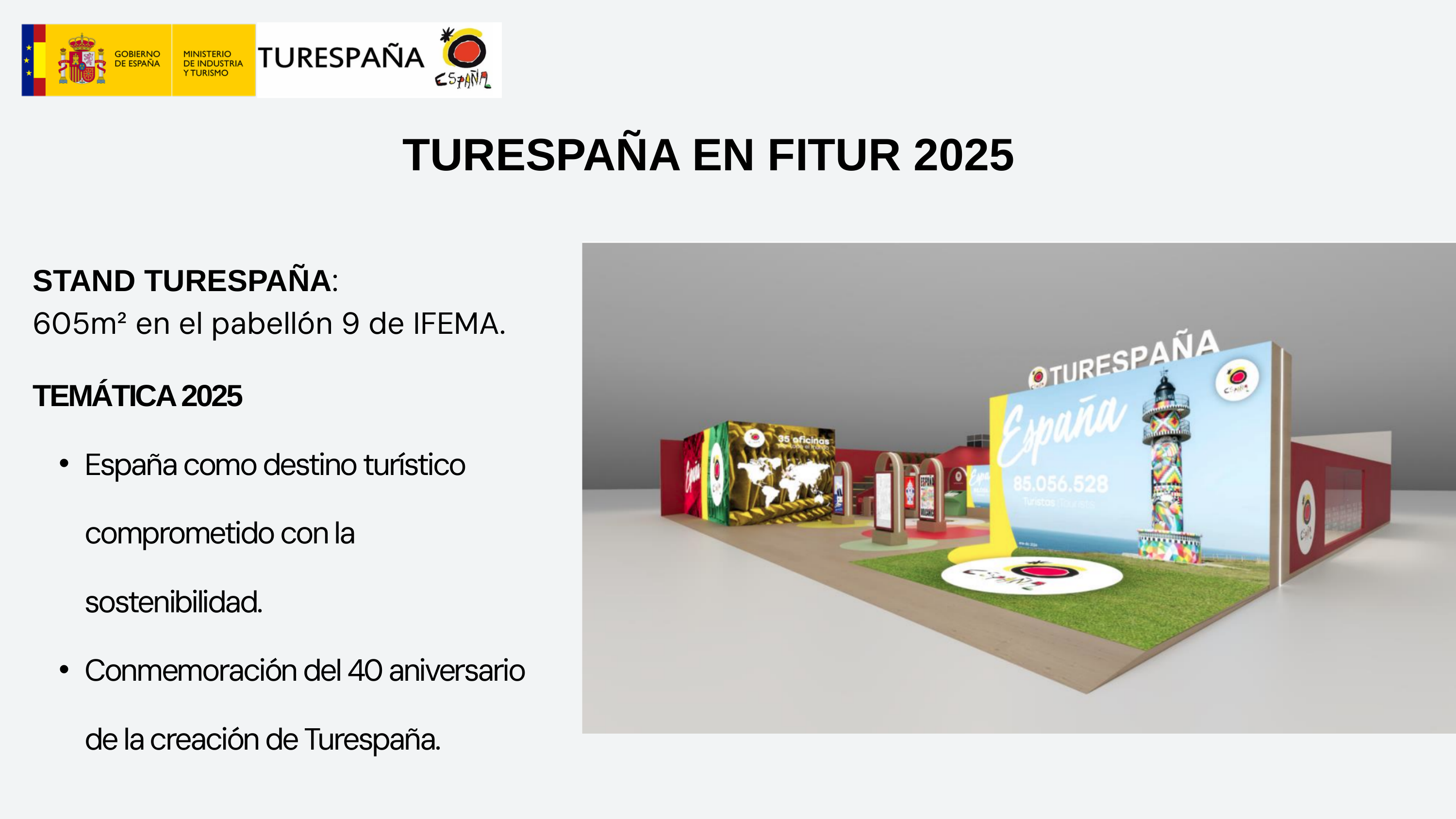

TURESPAÑA EN FITUR 2025

STAND TURESPAÑA:
605m² en el pabellón 9 de IFEMA.
TEMÁTICA 2025
España como destino turístico comprometido con la sostenibilidad.
Conmemoración del 40 aniversario de la creación de Turespaña.